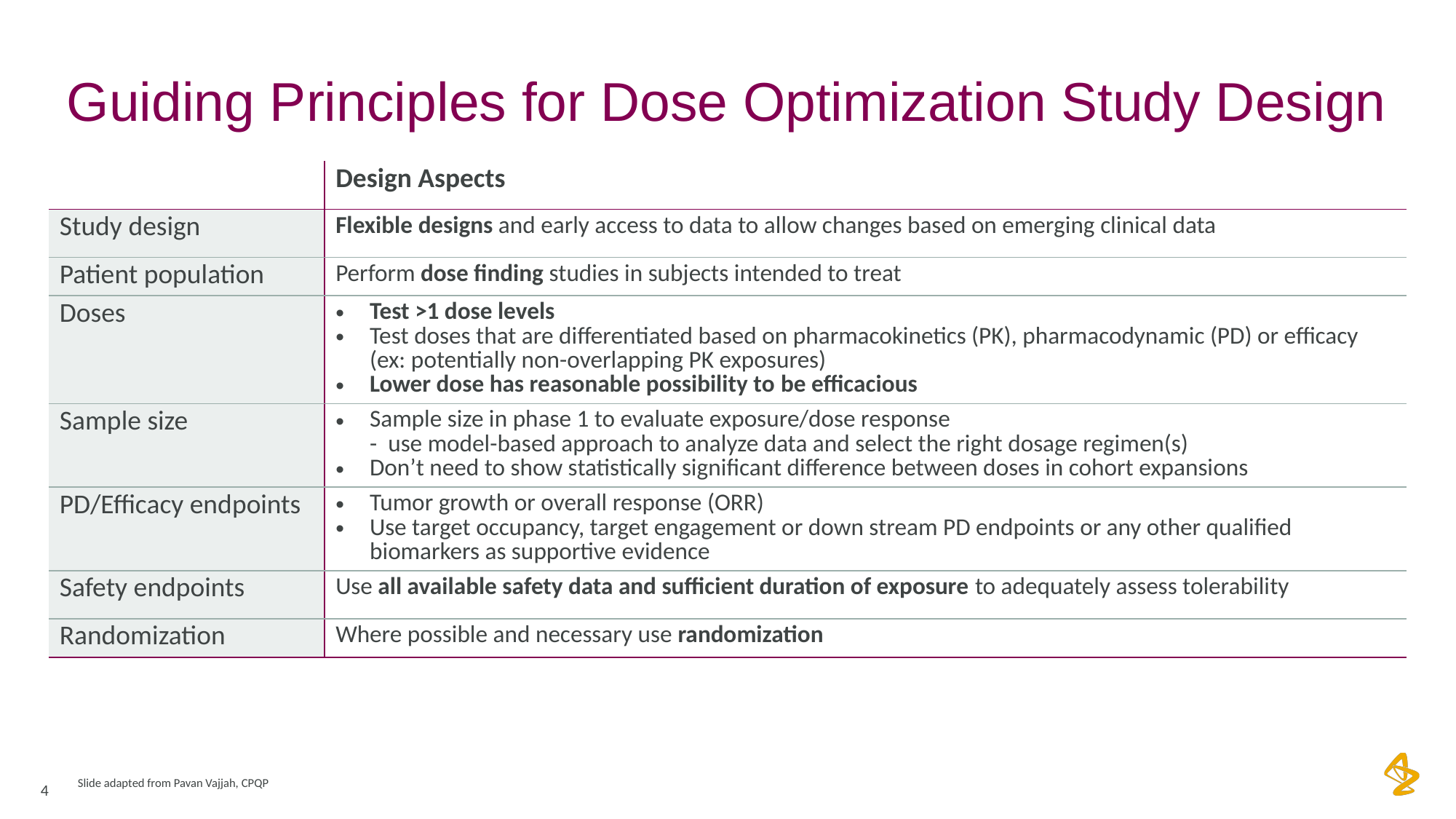

Guiding Principles for Dose Optimization Study Design
|  | Design Aspects |
| --- | --- |
| Study design | Flexible designs and early access to data to allow changes based on emerging clinical data |
| Patient population | Perform dose finding studies in subjects intended to treat |
| Doses | Test >1 dose levels Test doses that are differentiated based on pharmacokinetics (PK), pharmacodynamic (PD) or efficacy (ex: potentially non-overlapping PK exposures) Lower dose has reasonable possibility to be efficacious |
| Sample size | Sample size in phase 1 to evaluate exposure/dose response - use model-based approach to analyze data and select the right dosage regimen(s) Don’t need to show statistically significant difference between doses in cohort expansions |
| PD/Efficacy endpoints | Tumor growth or overall response (ORR) Use target occupancy, target engagement or down stream PD endpoints or any other qualified biomarkers as supportive evidence |
| Safety endpoints | Use all available safety data and sufficient duration of exposure to adequately assess tolerability |
| Randomization | Where possible and necessary use randomization |
Slide adapted from Pavan Vajjah, CPQP

4